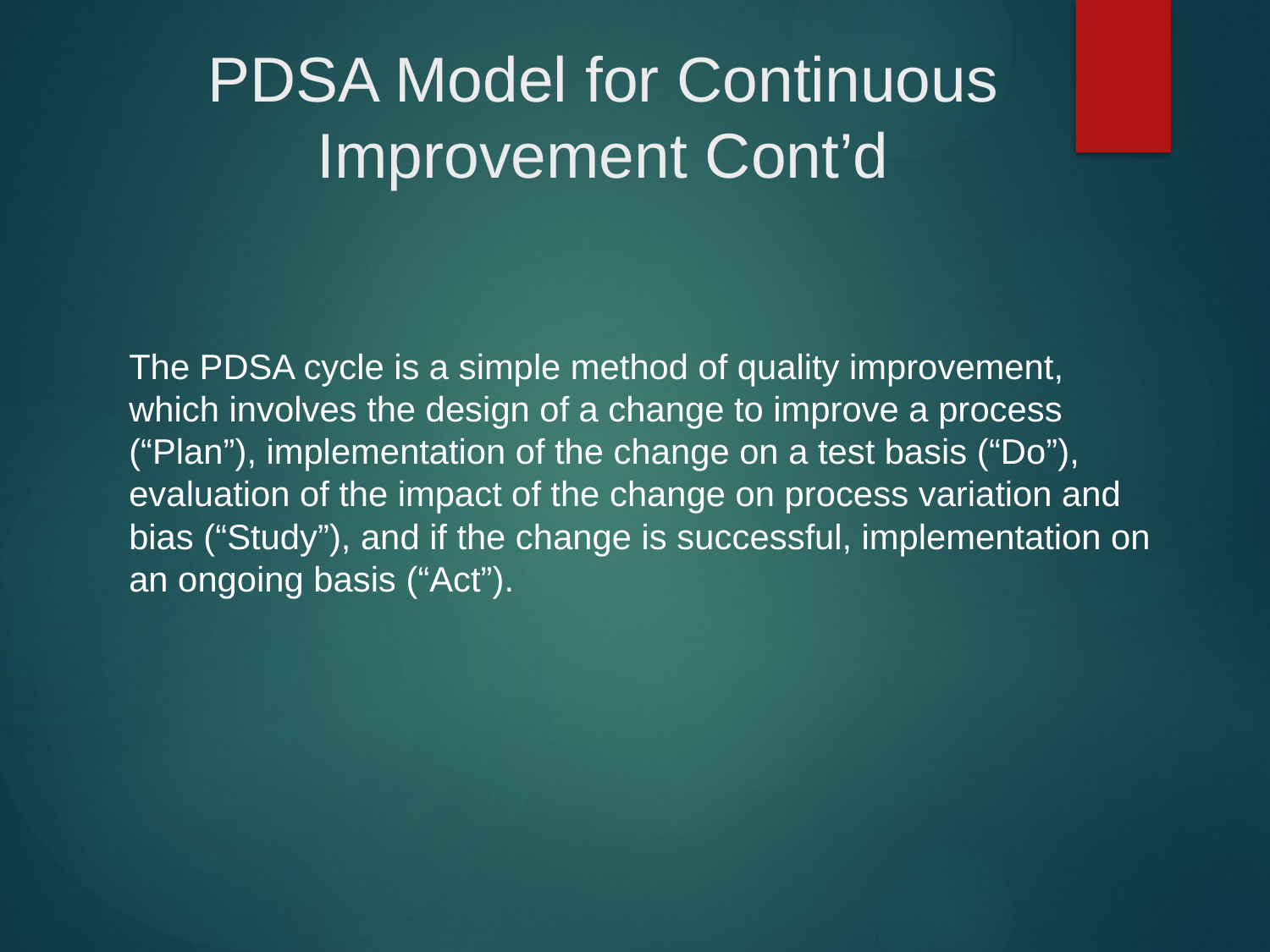

# PDSA Model for Continuous Improvement Cont’d
The PDSA cycle is a simple method of quality improvement, which involves the design of a change to improve a process (“Plan”), implementation of the change on a test basis (“Do”), evaluation of the impact of the change on process variation and bias (“Study”), and if the change is successful, implementation on an ongoing basis (“Act”).